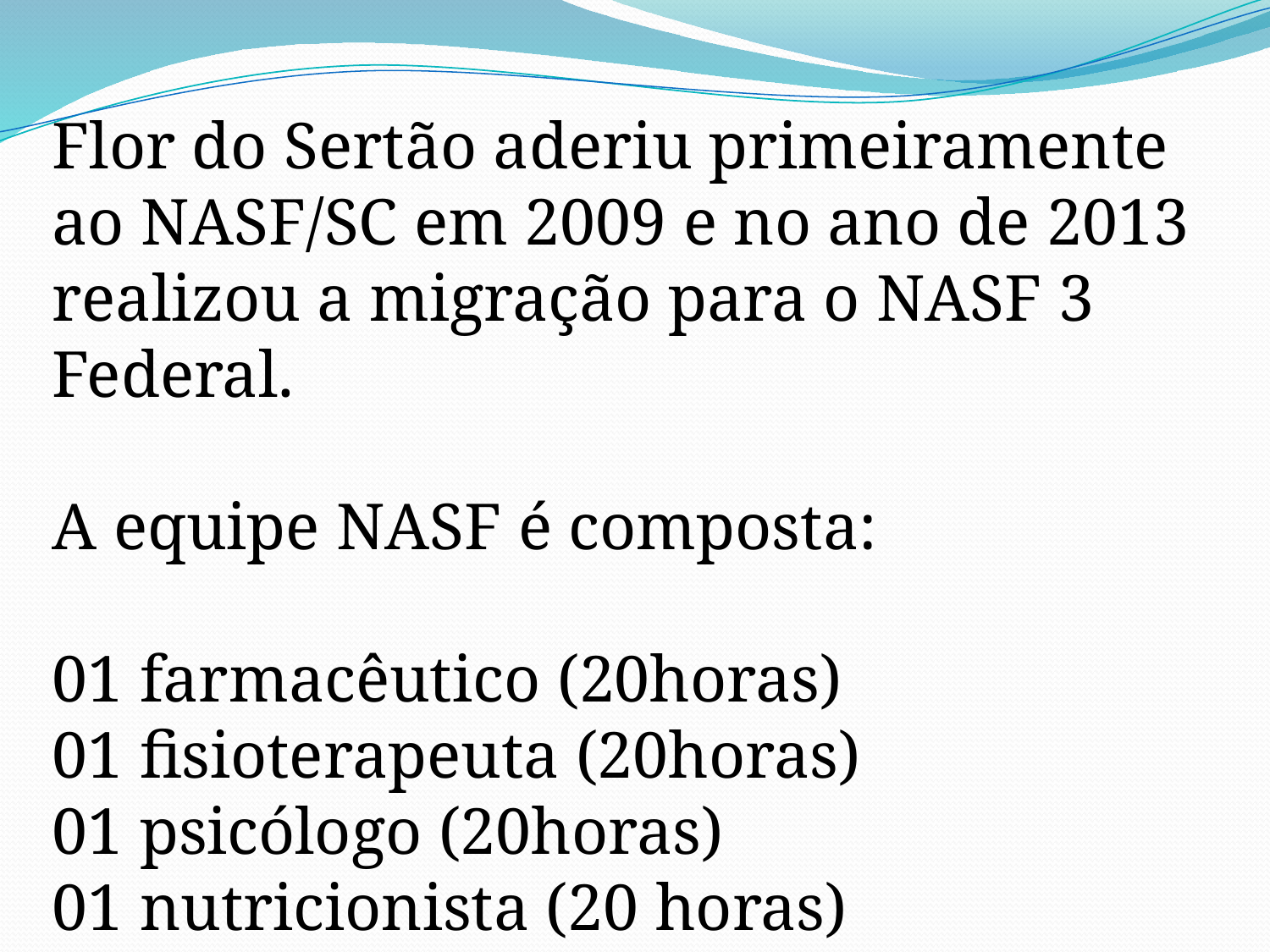

Flor do Sertão aderiu primeiramente ao NASF/SC em 2009 e no ano de 2013 realizou a migração para o NASF 3 Federal.
A equipe NASF é composta:
01 farmacêutico (20horas)
01 fisioterapeuta (20horas)
01 psicólogo (20horas)
01 nutricionista (20 horas)
01 professora de educação física (20 horas)